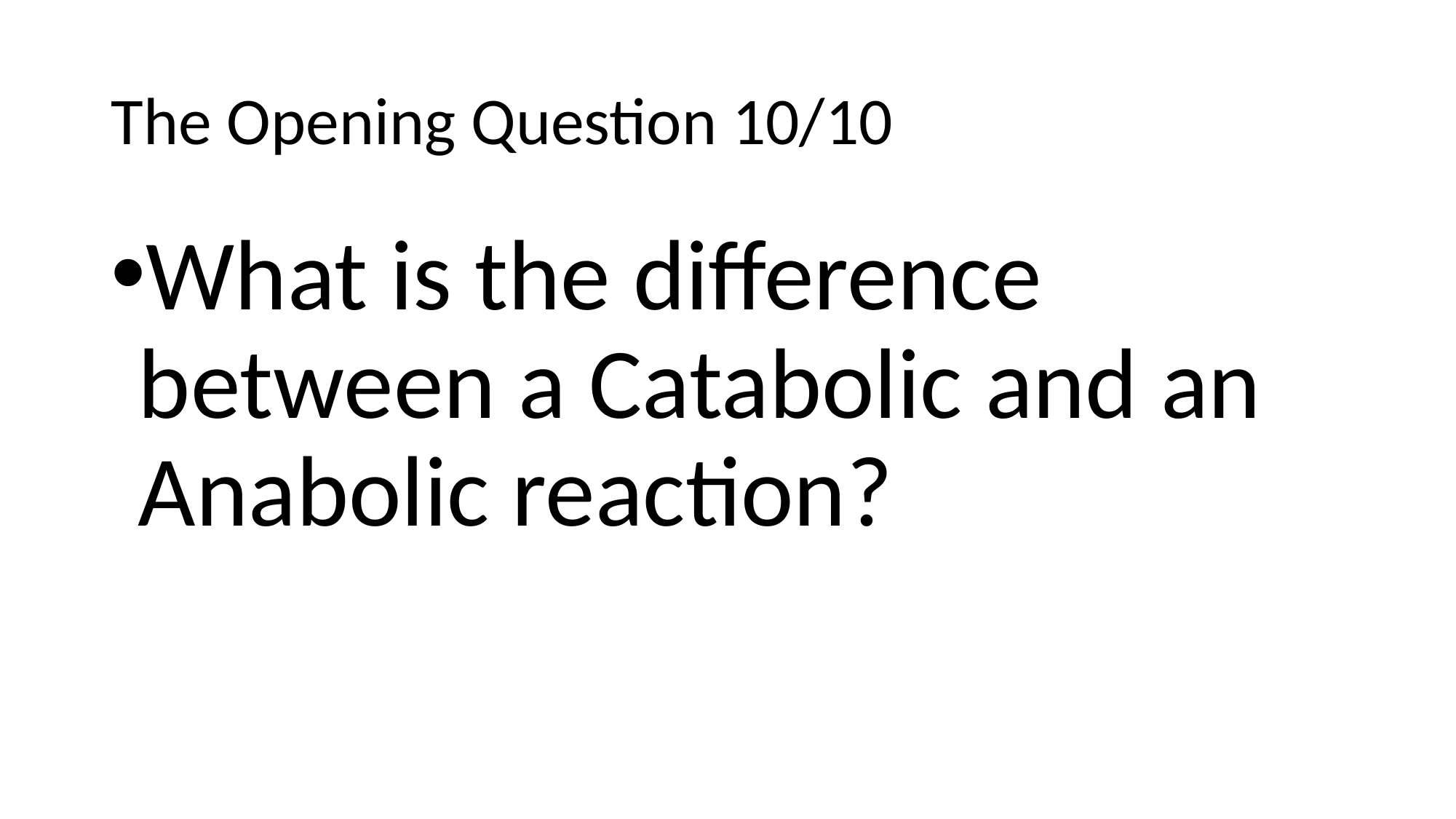

# The Opening Question 10/10
What is the difference between a Catabolic and an Anabolic reaction?